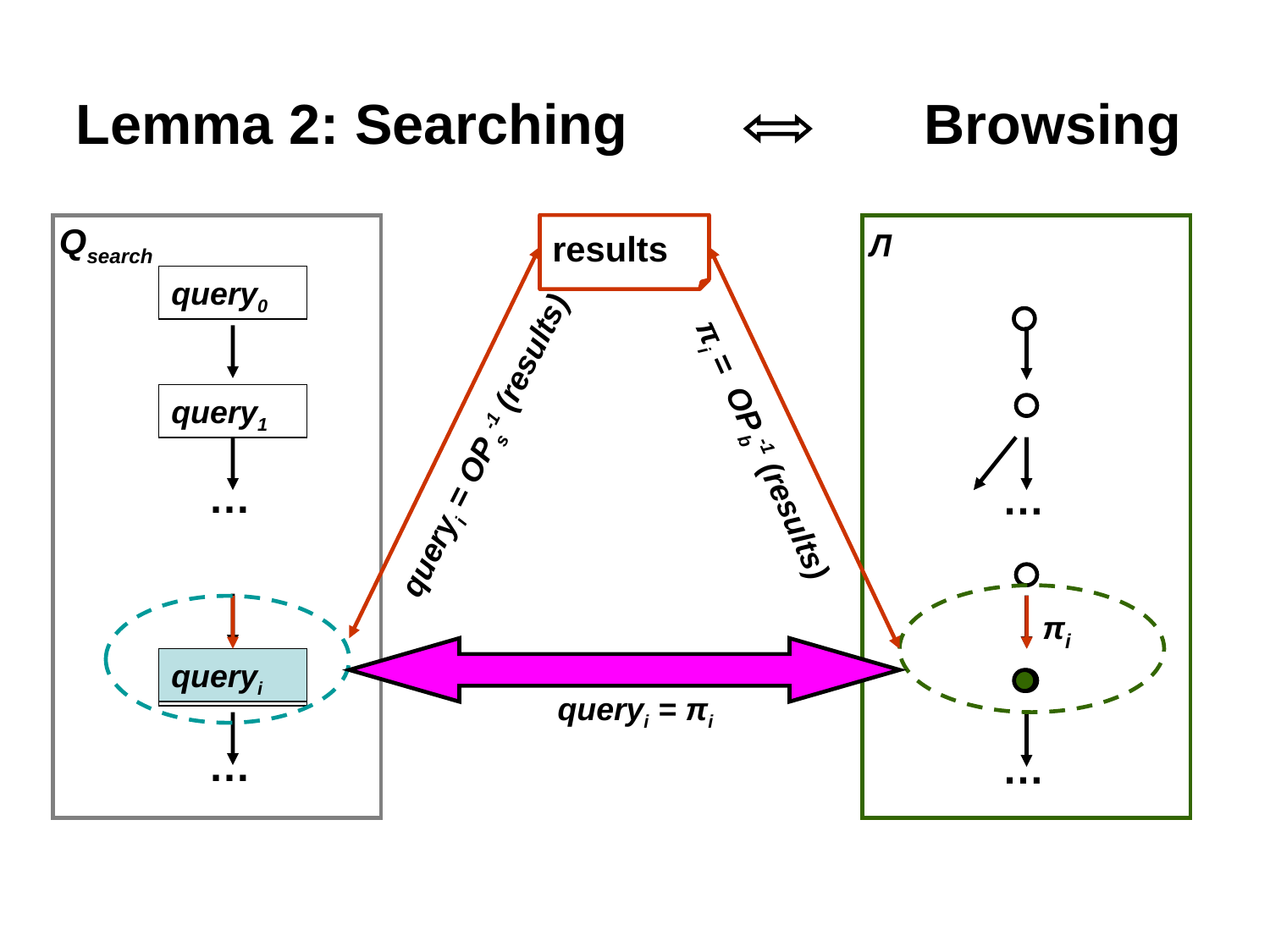

Lemma 2: Searching                   Browsing

Qsearch

results

Л

query0

queryi = OPs-1 (results)

query1

πi =  OPb-1 (results)
…
…

queryi

πi

queryi

queryi = πi

…
…